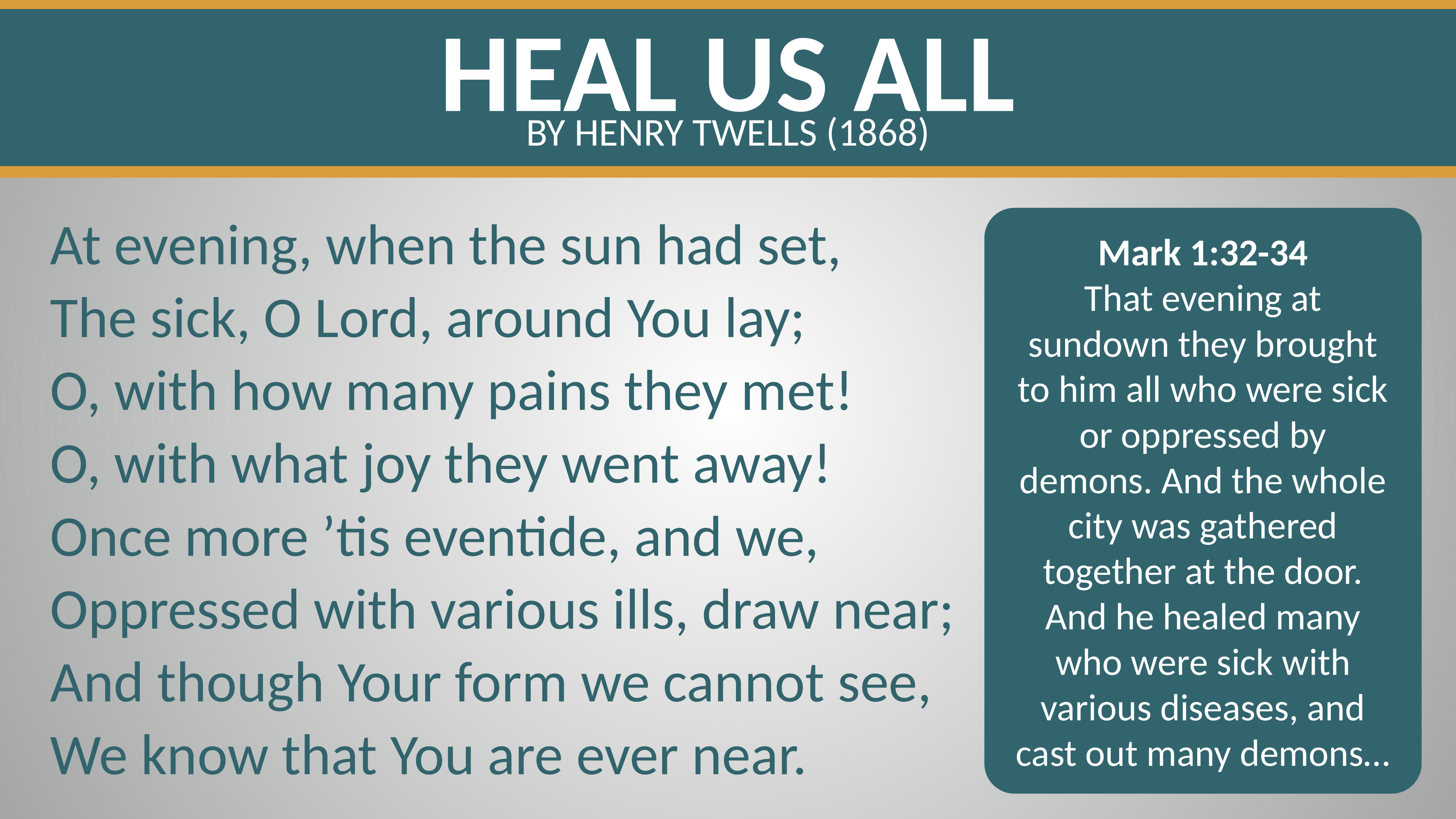

Heal Us All

by henry twells (1868)
At evening, when the sun had set,
The sick, O Lord, around You lay;
O, with how many pains they met!
O, with what joy they went away!
Once more ’tis eventide, and we,
Oppressed with various ills, draw near;
And though Your form we cannot see,
We know that You are ever near.
Mark 1:32-34
That evening at sundown they brought to him all who were sick or oppressed by demons. And the whole city was gathered together at the door. And he healed many who were sick with various diseases, and cast out many demons…